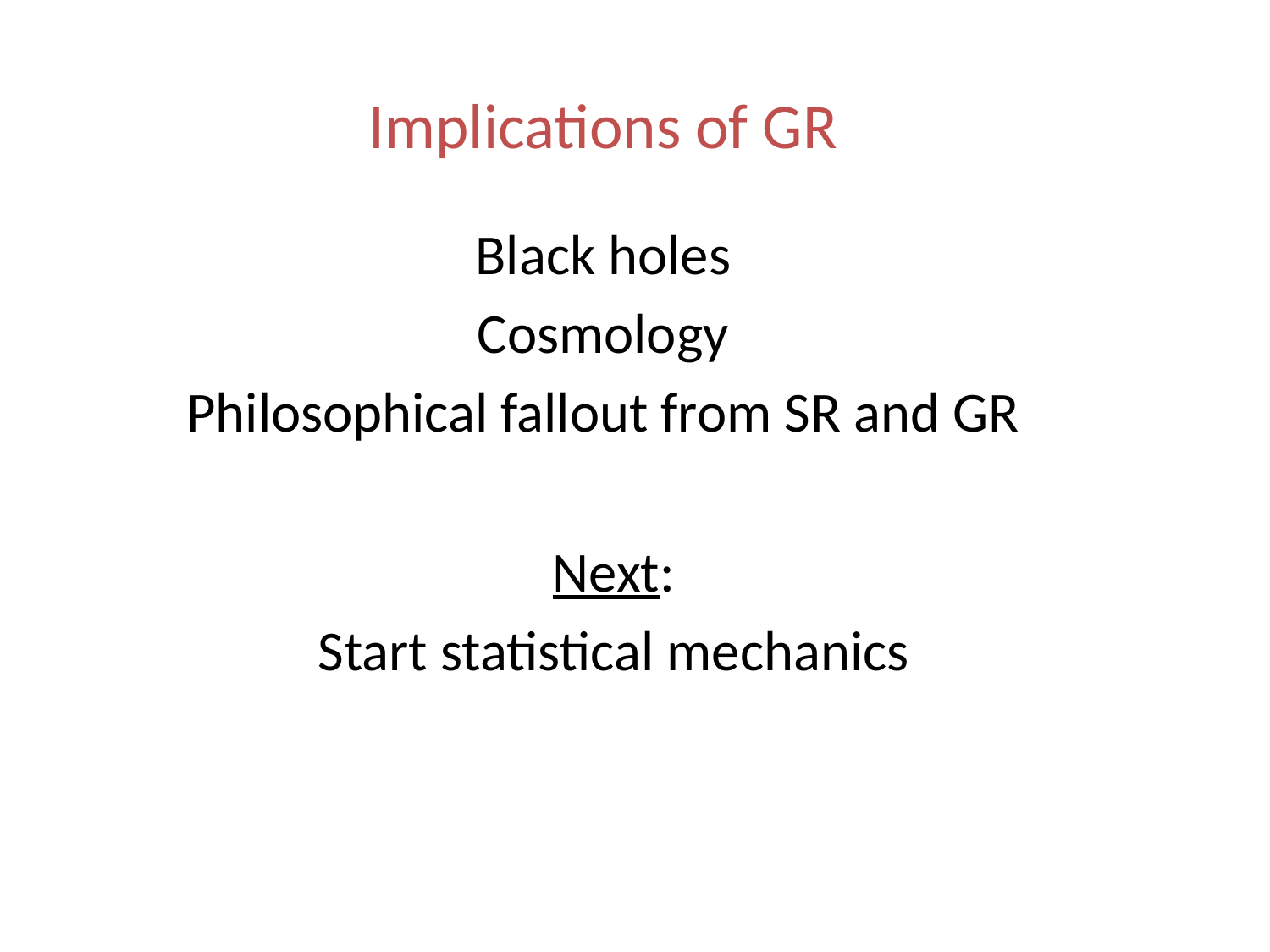

# Implications of GR
Black holes
Cosmology
Philosophical fallout from SR and GR
Next:
Start statistical mechanics